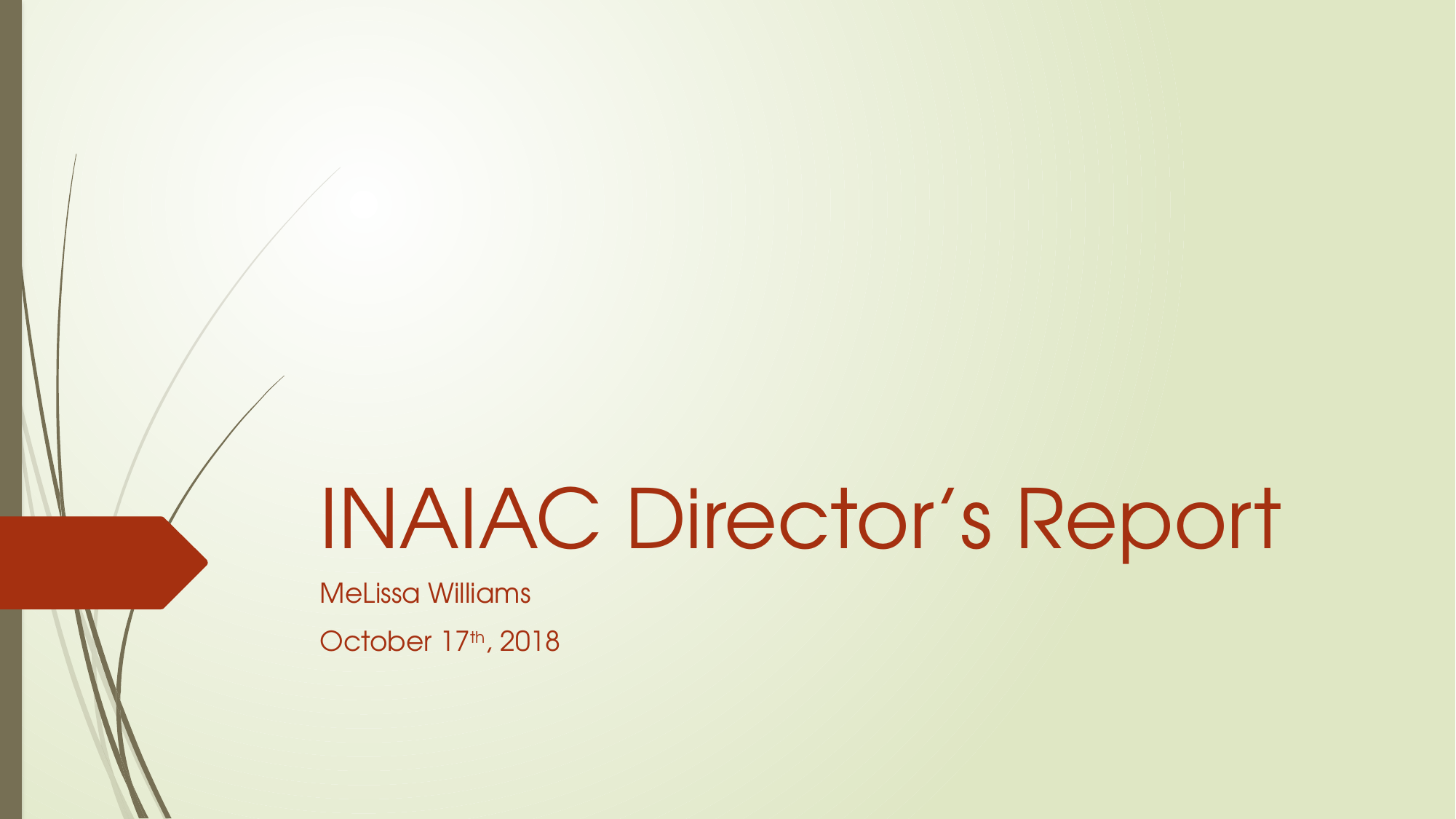

# INAIAC Director’s Report
MeLissa Williams
October 17th, 2018